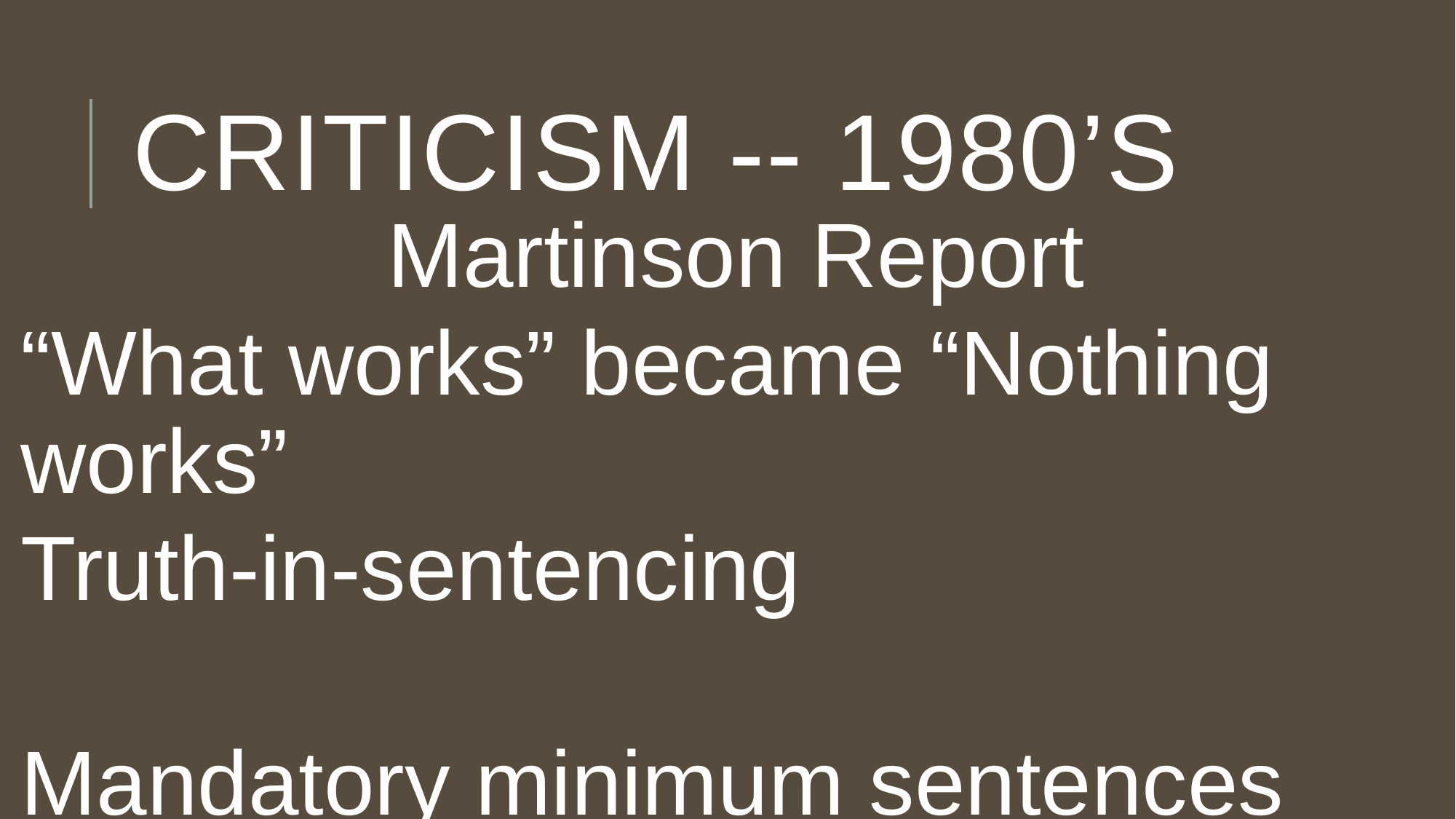

# Criticism -- 1980’s
Martinson Report
“What works” became “Nothing works”
Truth-in-sentencing

Mandatory minimum sentences

Martinson Report -- Nothing works